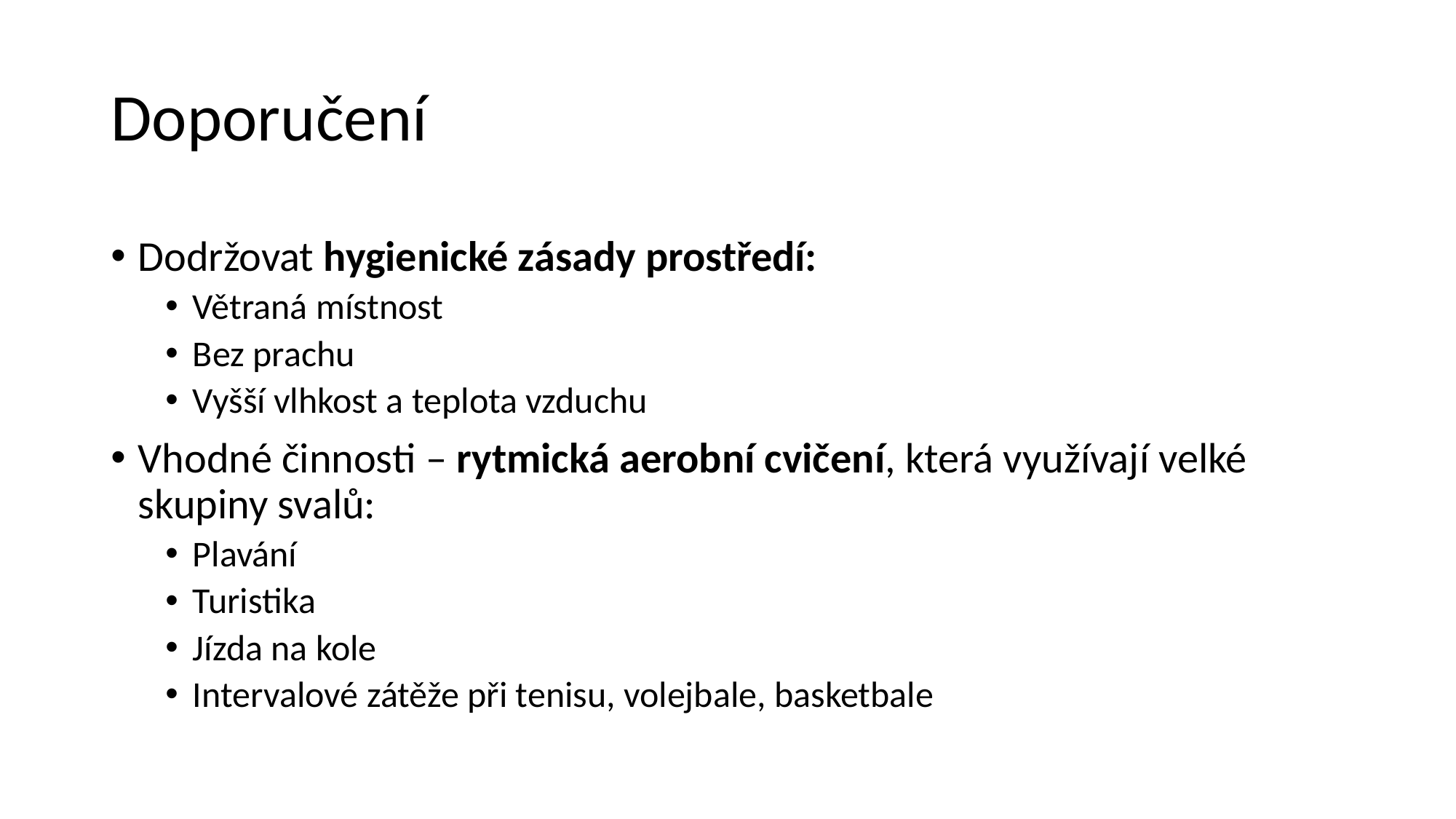

# Doporučení
Dodržovat hygienické zásady prostředí:
Větraná místnost
Bez prachu
Vyšší vlhkost a teplota vzduchu
Vhodné činnosti – rytmická aerobní cvičení, která využívají velké skupiny svalů:
Plavání
Turistika
Jízda na kole
Intervalové zátěže při tenisu, volejbale, basketbale